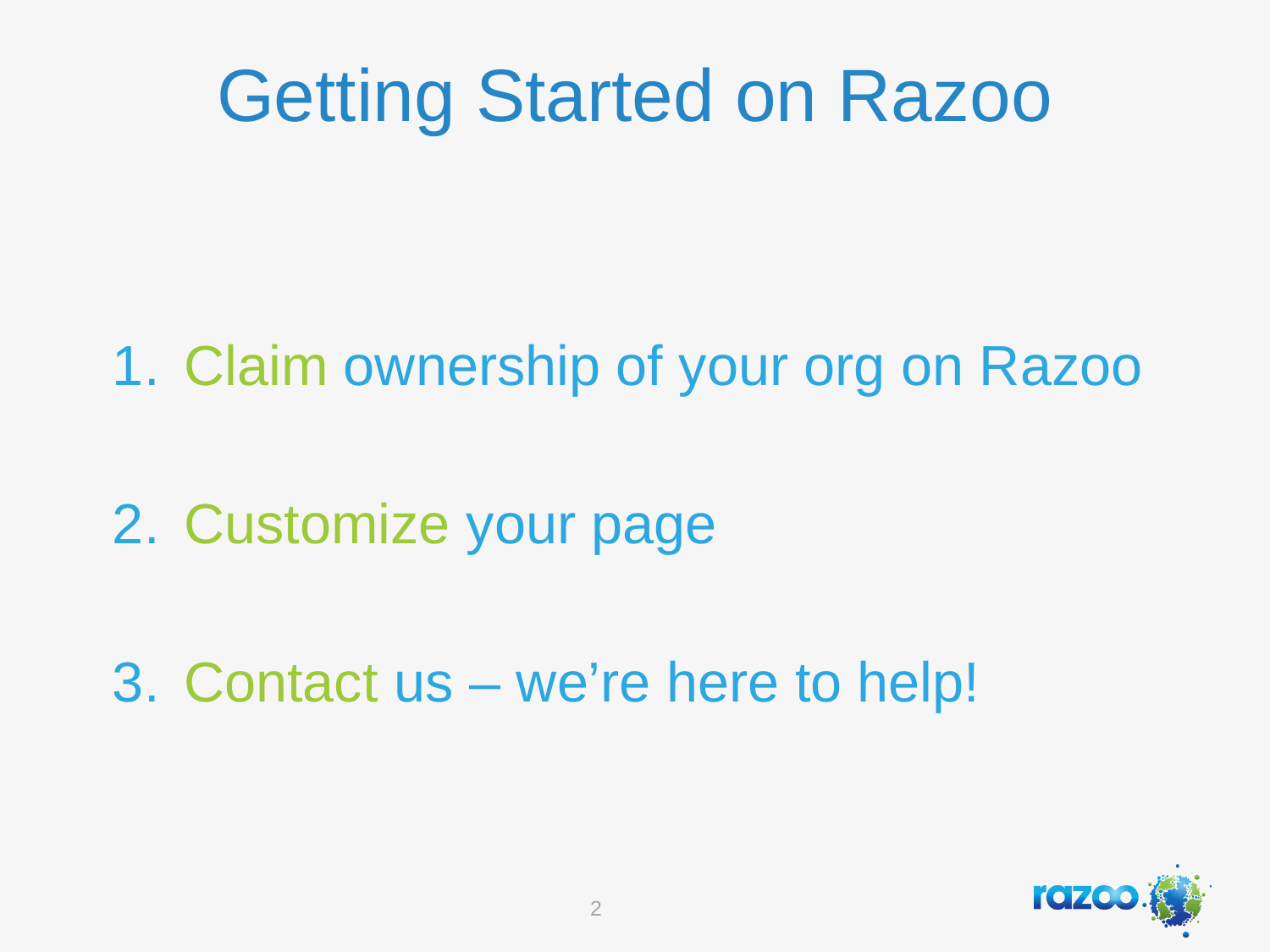

# Getting Started on Razoo

Claim ownership of your org on Razoo

Customize your page

Contact us – we’re here to help!
2